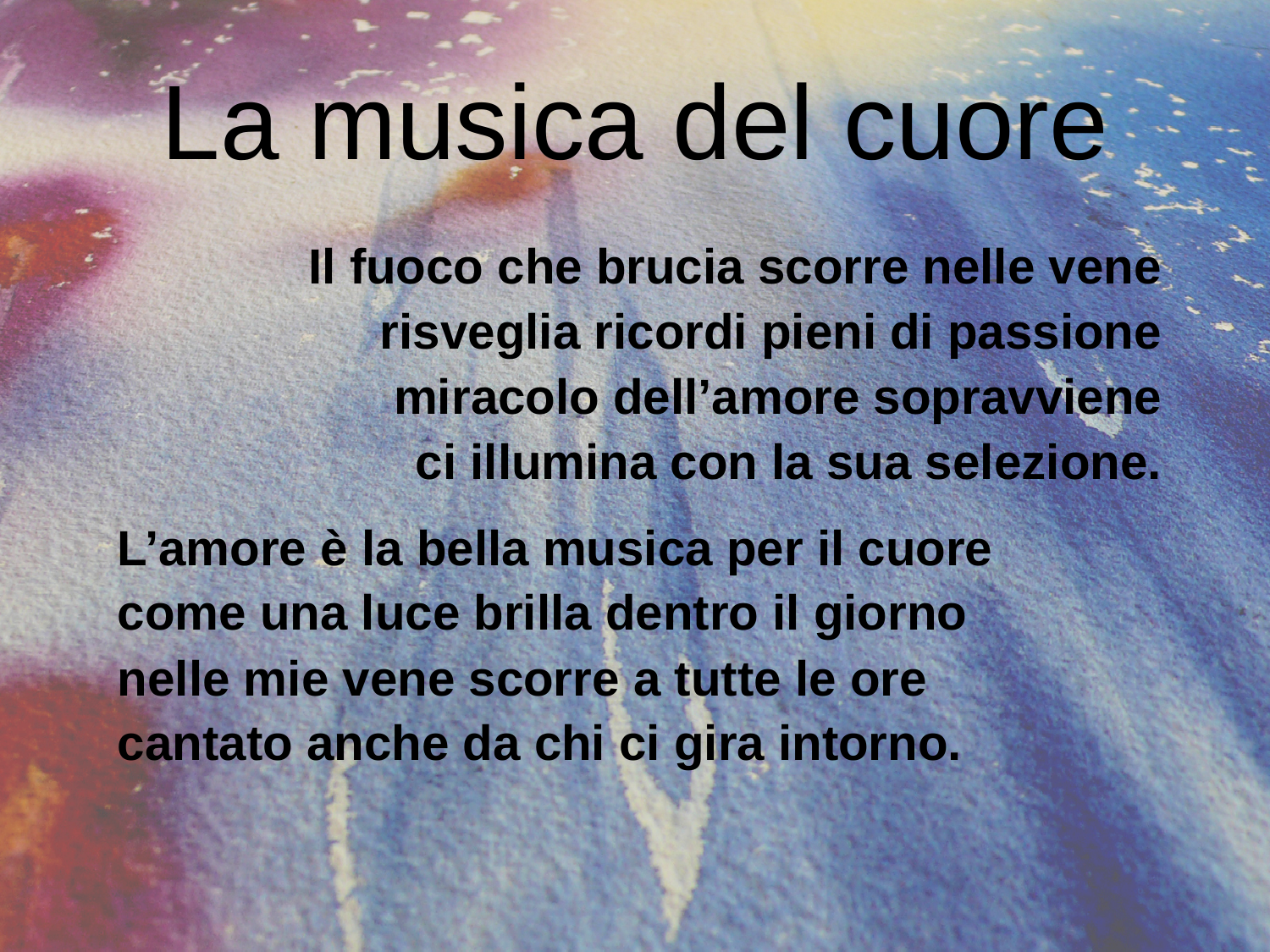

# La musica del cuore
Il fuoco che brucia scorre nelle vene
risveglia ricordi pieni di passione
miracolo dell’amore sopravviene
ci illumina con la sua selezione.
L’amore è la bella musica per il cuore
come una luce brilla dentro il giorno
nelle mie vene scorre a tutte le ore
cantato anche da chi ci gira intorno.